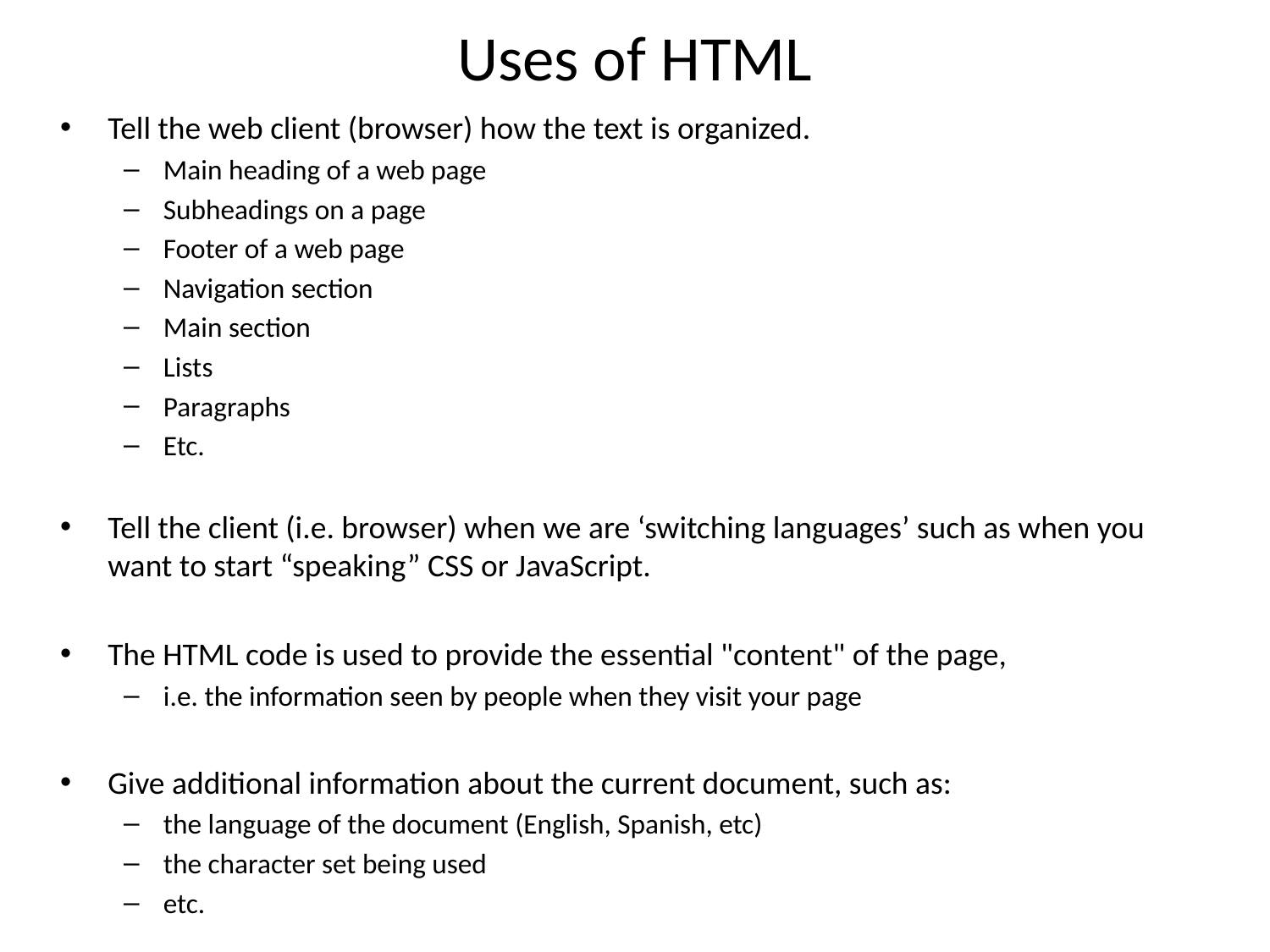

# Uses of HTML
Tell the web client (browser) how the text is organized.
Main heading of a web page
Subheadings on a page
Footer of a web page
Navigation section
Main section
Lists
Paragraphs
Etc.

Tell the client (i.e. browser) when we are ‘switching languages’ such as when you want to start “speaking” CSS or JavaScript.

The HTML code is used to provide the essential "content" of the page,
i.e. the information seen by people when they visit your page

Give additional information about the current document, such as:
the language of the document (English, Spanish, etc)
the character set being used
etc.